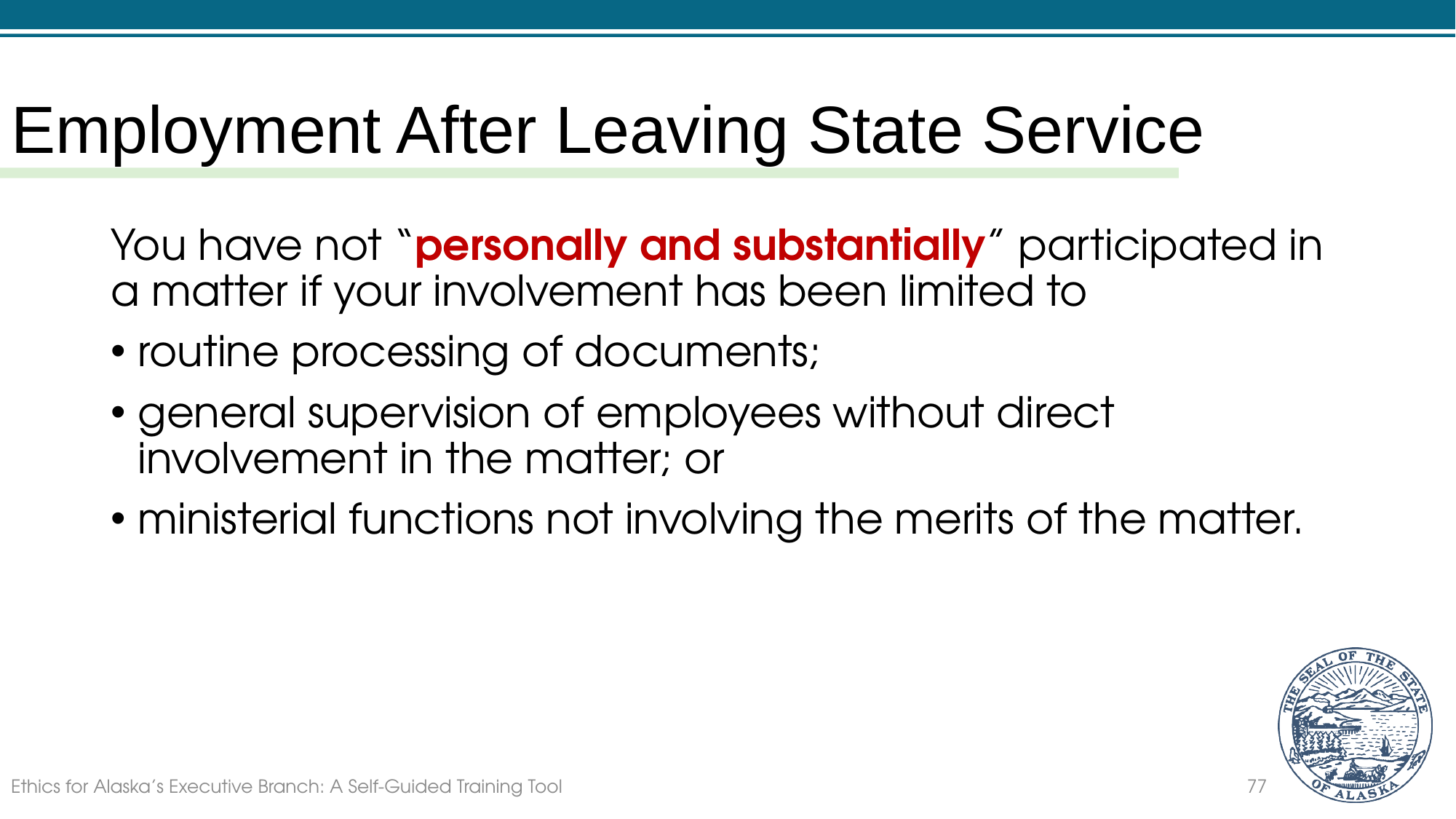

# Employment After Leaving State Service
You have not “personally and substantially” participated in a matter if your involvement has been limited to
routine processing of documents;
general supervision of employees without direct involvement in the matter; or
ministerial functions not involving the merits of the matter.
Ethics for Alaska’s Executive Branch: A Self-Guided Training Tool
77